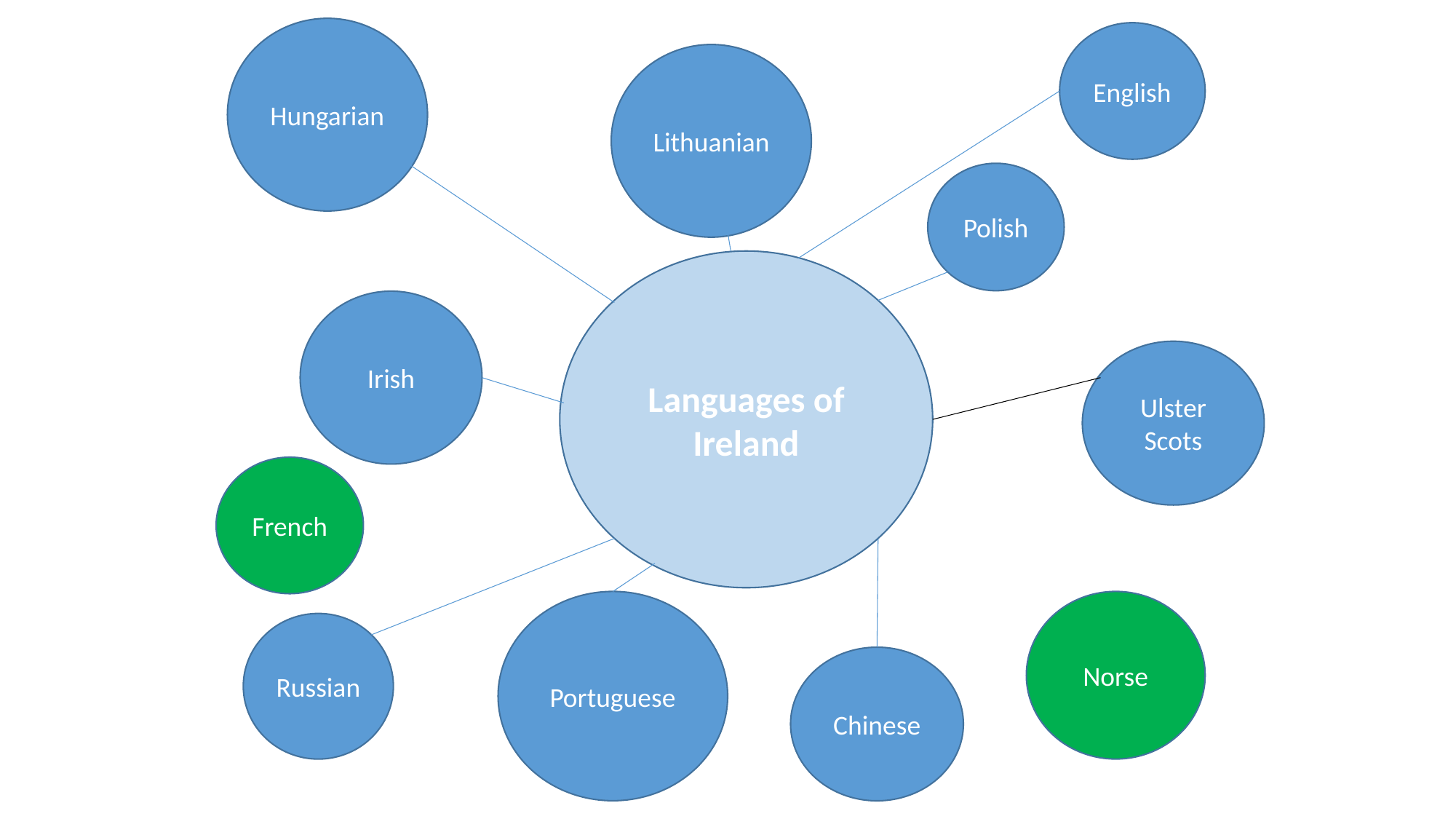

Hungarian
English
Lithuanian
Polish
Languages of Ireland
Irish
Ulster Scots
French
Portuguese
Norse
Russian
Chinese